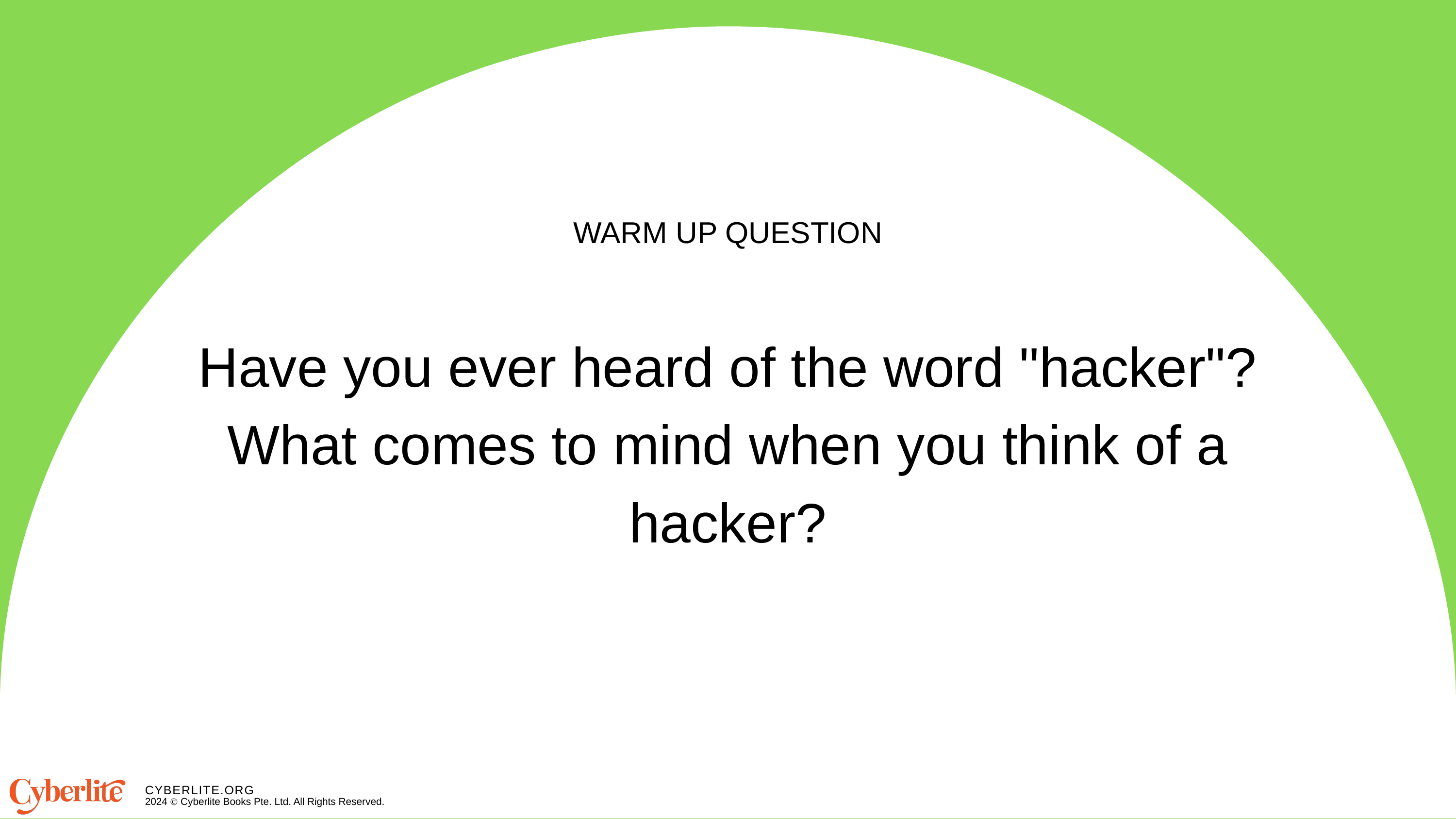

WARM UP QUESTION
Have you ever heard of the word "hacker"? What comes to mind when you think of a hacker?